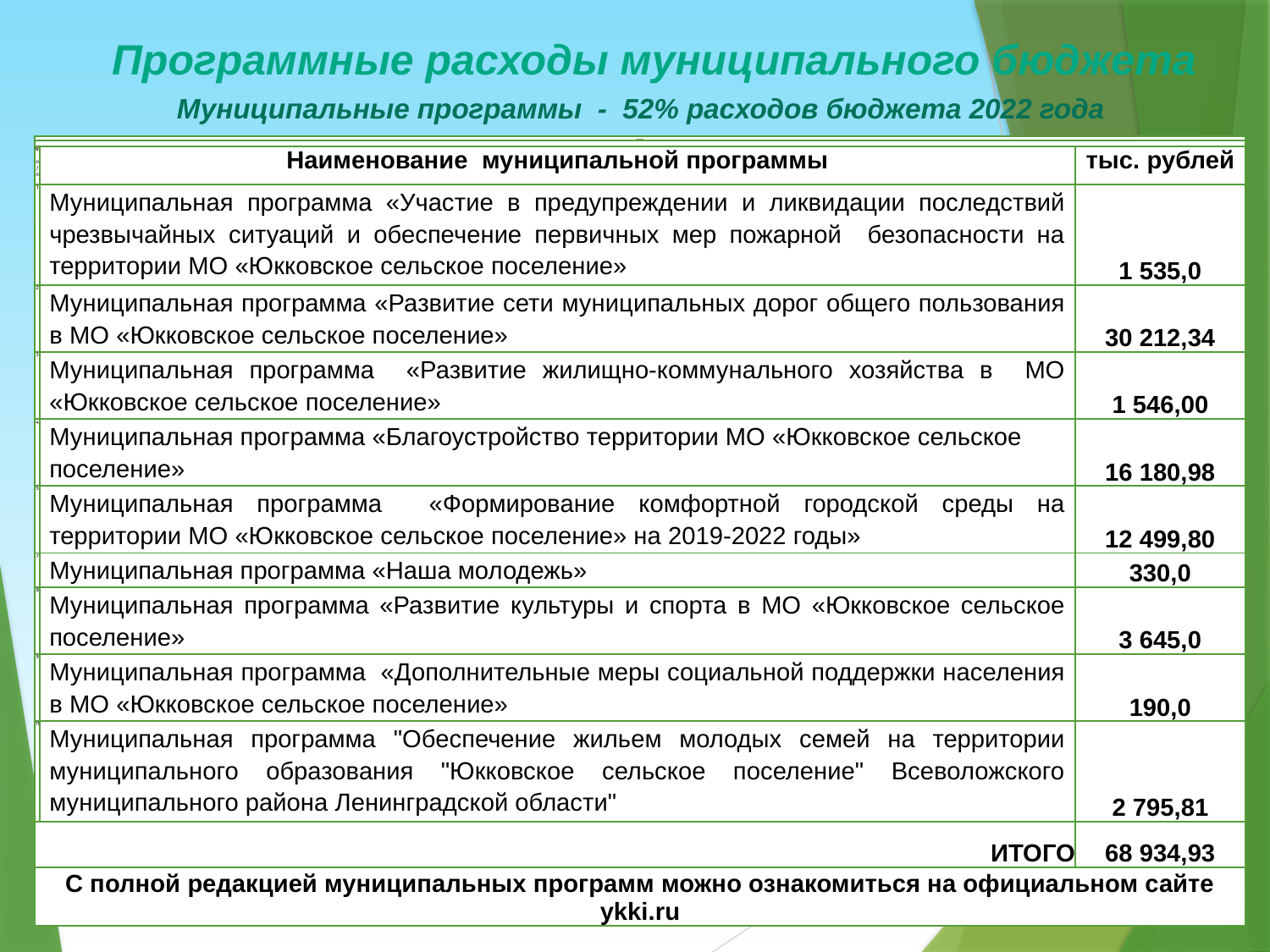

Программные расходы муниципального бюджета
Муниципальные программы  -  52% расходов бюджета 2022 года
| Перечень |  |  |
| --- | --- | --- |
|  |  |  |
| № п/п | Наименование муниципальной программы | тыс. рублей |
| 1 | Муниципальная программа «Участие в предупреждении и ликвидации последствий чрезвычайных ситуаций и обеспечение первичных мер пожарной безопасности на территории МО «Юкковское сельское поселение» | 1 535,0 |
| 2 | Муниципальная программа «Развитие сети муниципальных дорог общего пользования в МО «Юкковское сельское поселение» | 30 212,34 |
| 3 | Муниципальная программа «Развитие жилищно-коммунального хозяйства в МО «Юкковское сельское поселение» | 1 546,00 |
| 4 | Муниципальная программа «Благоустройство территории МО «Юкковское сельское поселение» | 16 180,98 |
| 5 | Муниципальная программа «Формирование комфортной городской среды на территории МО «Юкковское сельское поселение» на 2019-2022 годы» | 12 499,80 |
| 7 | Муниципальная программа «Наша молодежь» | 330,0 |
| 8 | Муниципальная программа «Развитие культуры и спорта в МО «Юкковское сельское поселение» | 3 645,0 |
| 9 | Муниципальная программа «Дополнительные меры социальной поддержки населения в МО «Юкковское сельское поселение» | 190,0 |
| 11 | Муниципальная программа "Обеспечение жильем молодых семей на территории муниципального образования "Юкковское сельское поселение" Всеволожского муниципального района Ленинградской области" | 2 795,81 |
| ИТОГО |  | 68 934,93 |
| С полной редакцией муниципальных программ можно ознакомиться на официальном сайте ykki.ru |  |  |